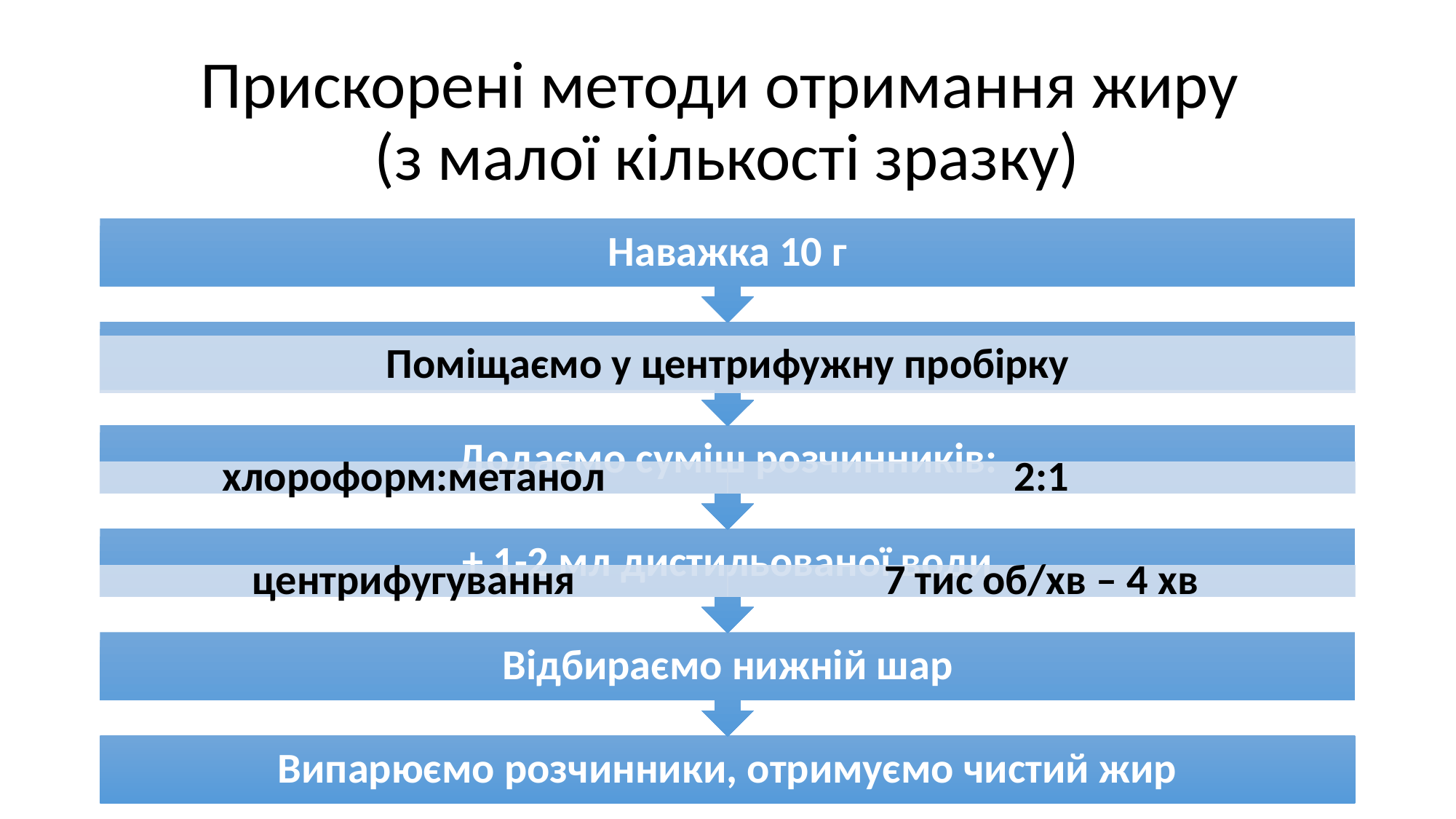

# Прискорені методи отримання жиру (з малої кількості зразку)
Випарюємо розчинники, отримуємо чистий жир
Відбираємо нижній шар
+ 1-2 мл дистильованої води
центрифугування
7 тис об/хв – 4 хв
Додаємо суміш розчинників:
хлороформ:метанол
2:1

Поміщаємо у центрифужну пробірку
Наважка 10 г